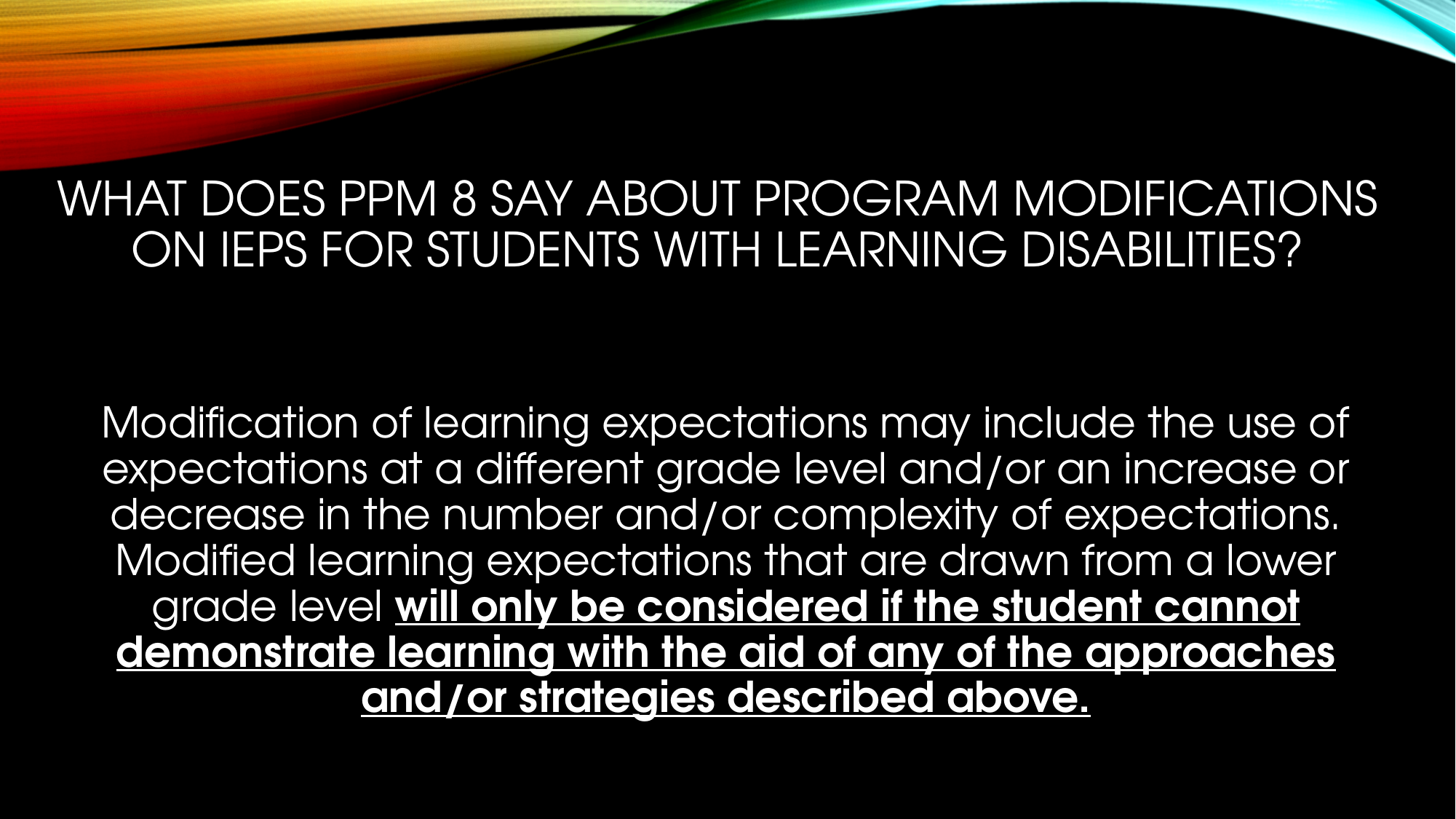

# WHAT DOES PPM 8 SAY ABOUT Program Modifications on IEPS FOR STUDENTS WITH LEARNING DISABILITIES?
Modification of learning expectations may include the use of expectations at a different grade level and/or an increase or decrease in the number and/or complexity of expectations. Modified learning expectations that are drawn from a lower grade level will only be considered if the student cannot demonstrate learning with the aid of any of the approaches and/or strategies described above.